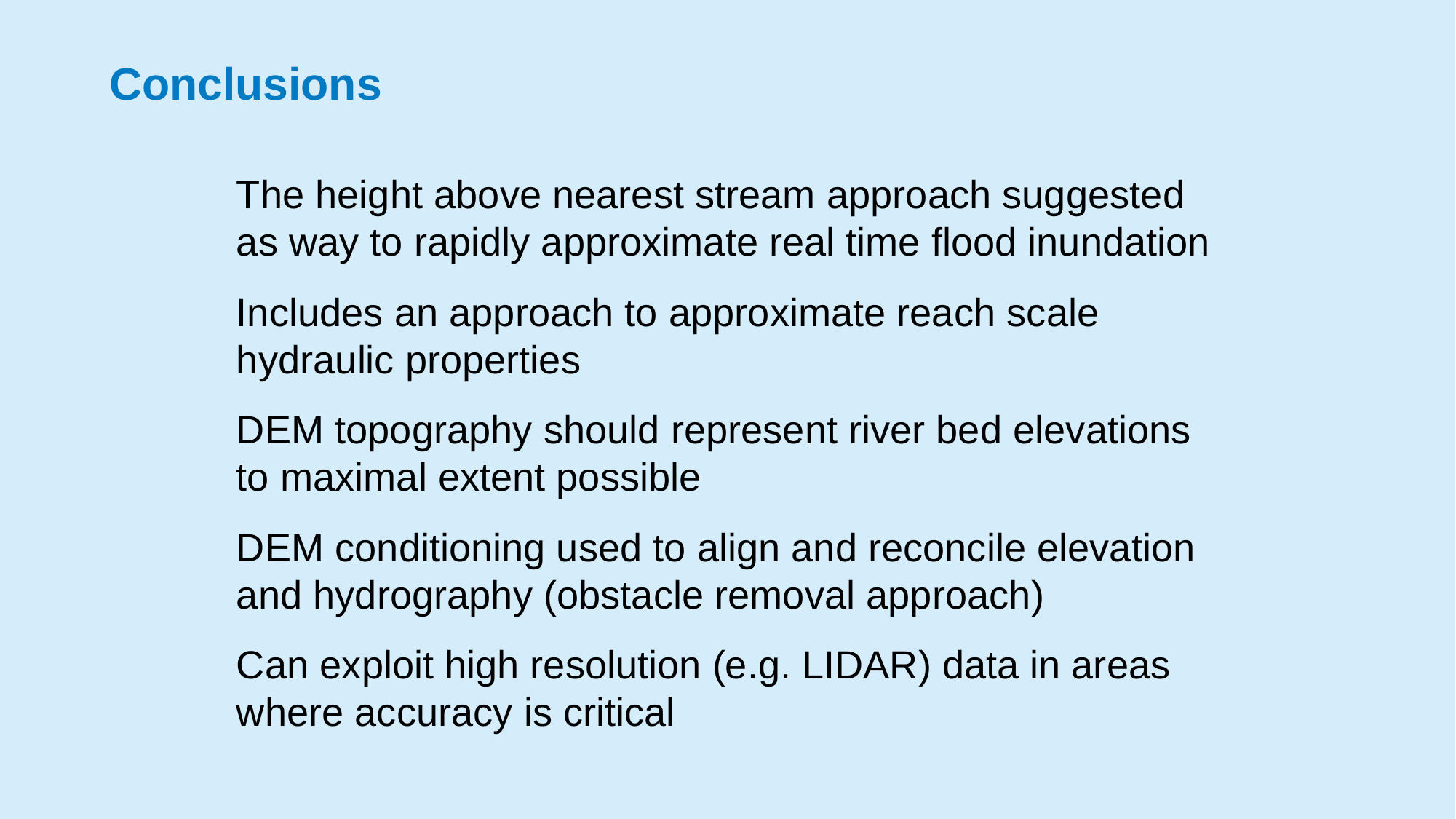

# Conclusions
The height above nearest stream approach suggested as way to rapidly approximate real time flood inundation
Includes an approach to approximate reach scale hydraulic properties
DEM topography should represent river bed elevations to maximal extent possible
DEM conditioning used to align and reconcile elevation and hydrography (obstacle removal approach)
Can exploit high resolution (e.g. LIDAR) data in areas where accuracy is critical